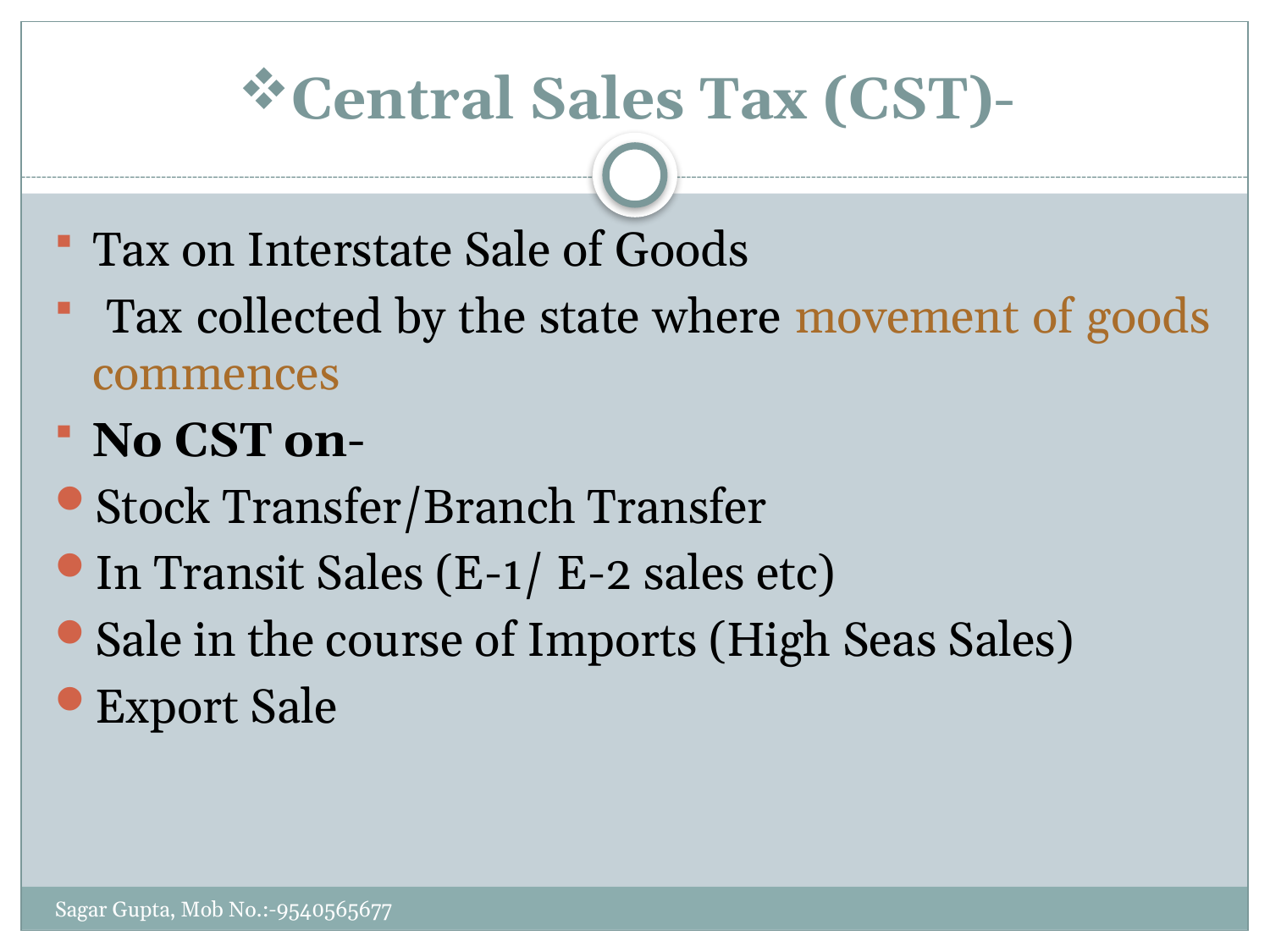

# Central Sales Tax (CST)-
Tax on Interstate Sale of Goods
 Tax collected by the state where movement of goods commences
No CST on-
Stock Transfer/Branch Transfer
In Transit Sales (E-1/ E-2 sales etc)
Sale in the course of Imports (High Seas Sales)
Export Sale
Sagar Gupta, Mob No.:-9540565677